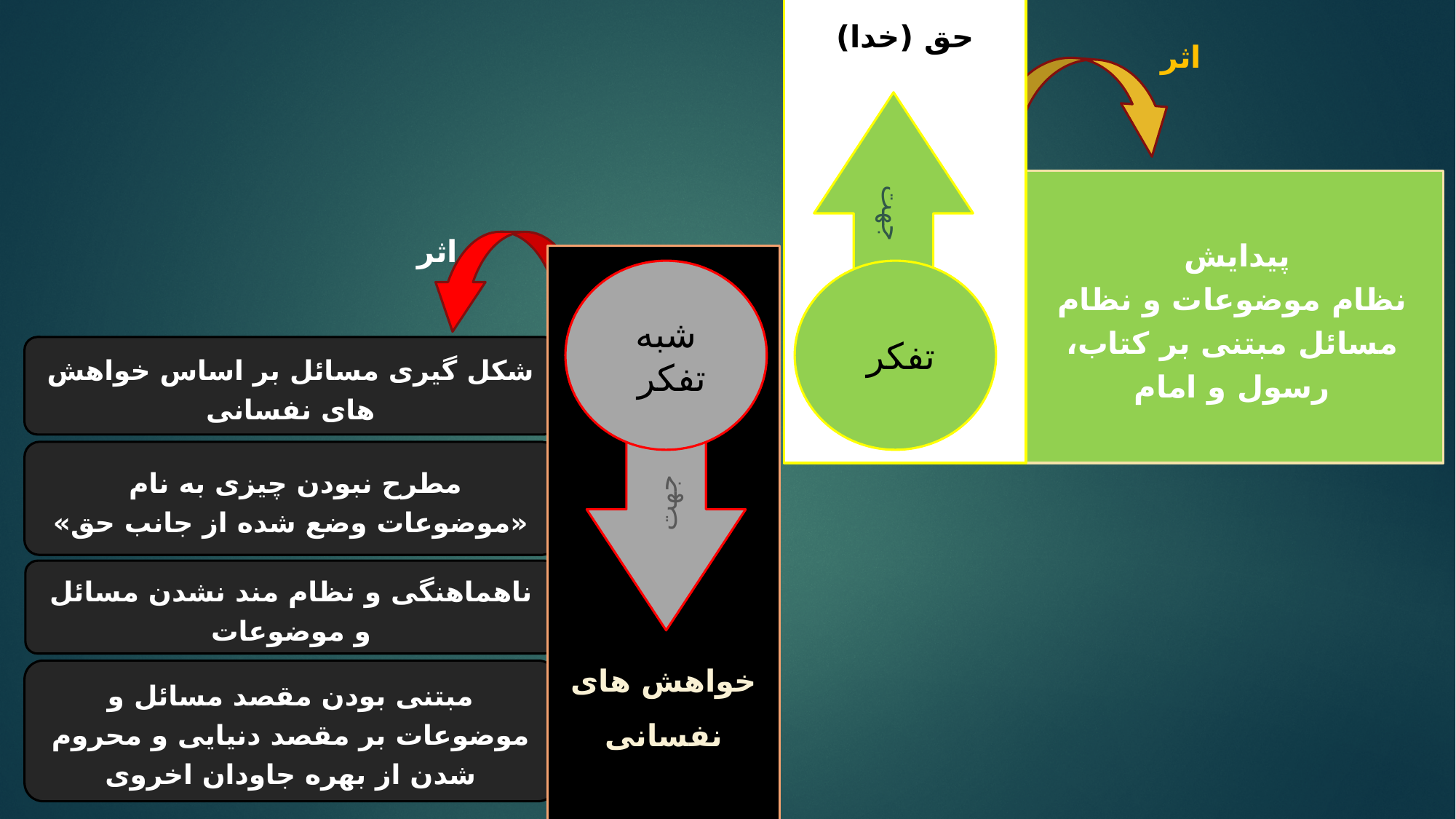

حق (خدا)

اثر
جهت
پیدایش
نظام موضوعات و نظام مسائل مبتنی بر کتاب، رسول و امام

اثر

خواهش های نفسانی
شبه تفکر
تفکر
شکل گیری مسائل بر اساس خواهش های نفسانی
جهت
مطرح نبودن چیزی به نام
«موضوعات وضع شده از جانب حق»
ناهماهنگی و نظام مند نشدن مسائل و موضوعات
مبتنی بودن مقصد مسائل و موضوعات بر مقصد دنیایی و محروم شدن از بهره جاودان اخروی